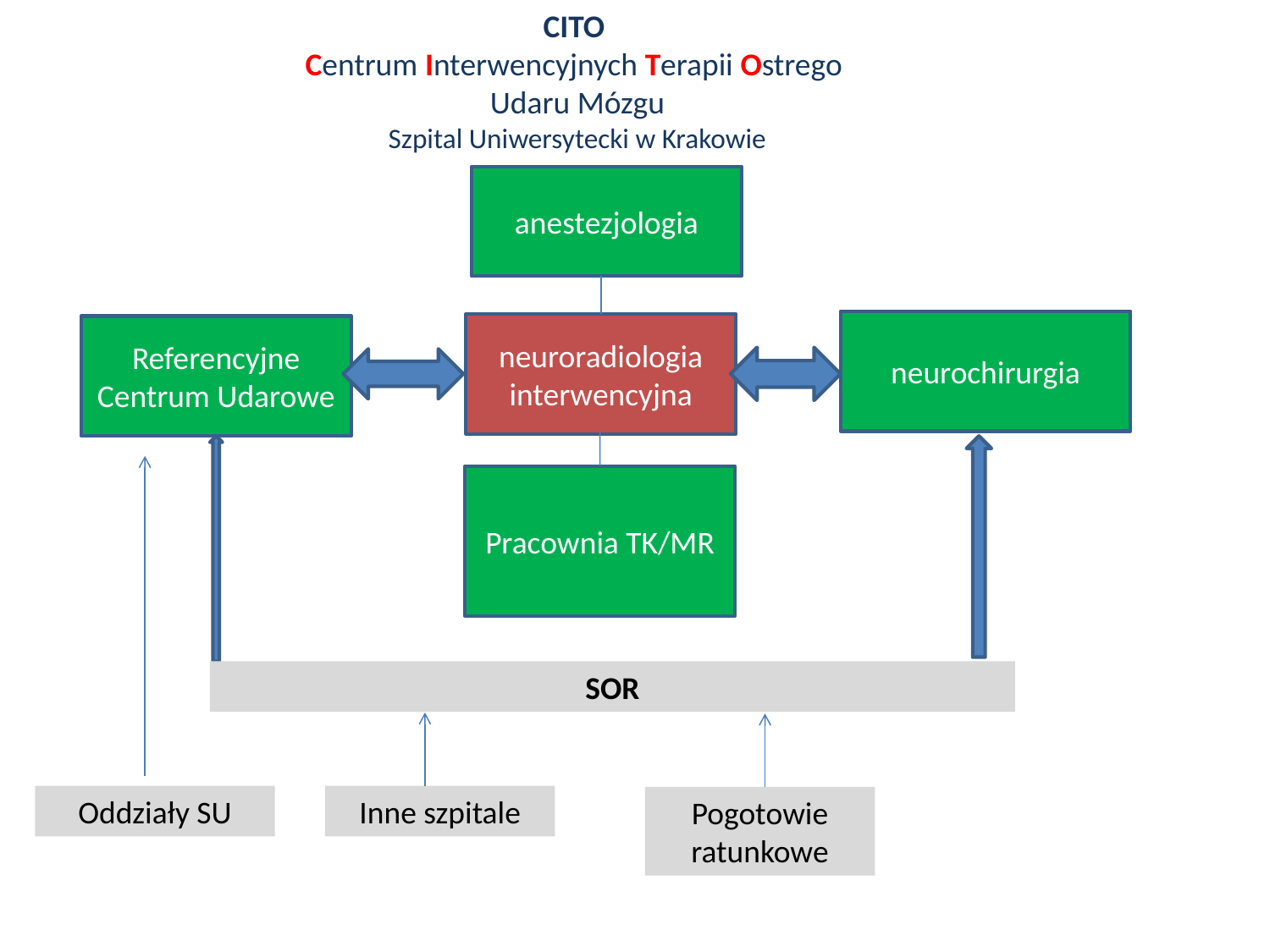

CITO
Centrum Interwencyjnych Terapii Ostrego
Udaru Mózgu
Szpital Uniwersytecki w Krakowie
anestezjologia
neurochirurgia
neuroradiologia interwencyjna
Referencyjne Centrum Udarowe

Pracownia TK/MR
SOR
Oddziały SU
Inne szpitale
Pogotowie ratunkowe